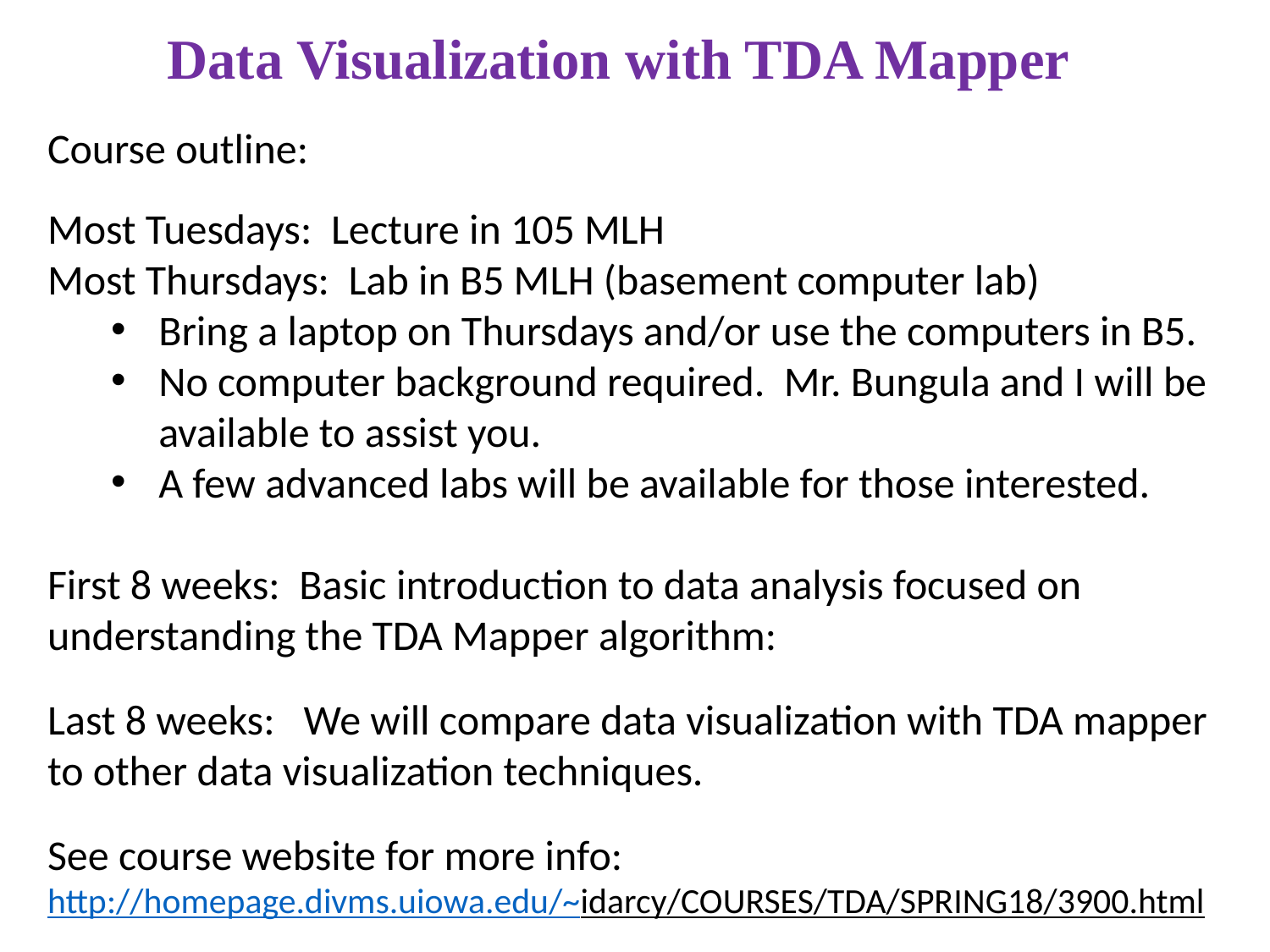

Data Visualization with TDA Mapper
Course outline:

Most Tuesdays:  Lecture in 105 MLH
Most Thursdays:  Lab in B5 MLH (basement computer lab)
Bring a laptop on Thursdays and/or use the computers in B5.
No computer background required.  Mr. Bungula and I will be available to assist you.
A few advanced labs will be available for those interested.

First 8 weeks:  Basic introduction to data analysis focused on understanding the TDA Mapper algorithm:

Last 8 weeks:   We will compare data visualization with TDA mapper to other data visualization techniques.

See course website for more info:
http://homepage.divms.uiowa.edu/~idarcy/COURSES/TDA/SPRING18/3900.html